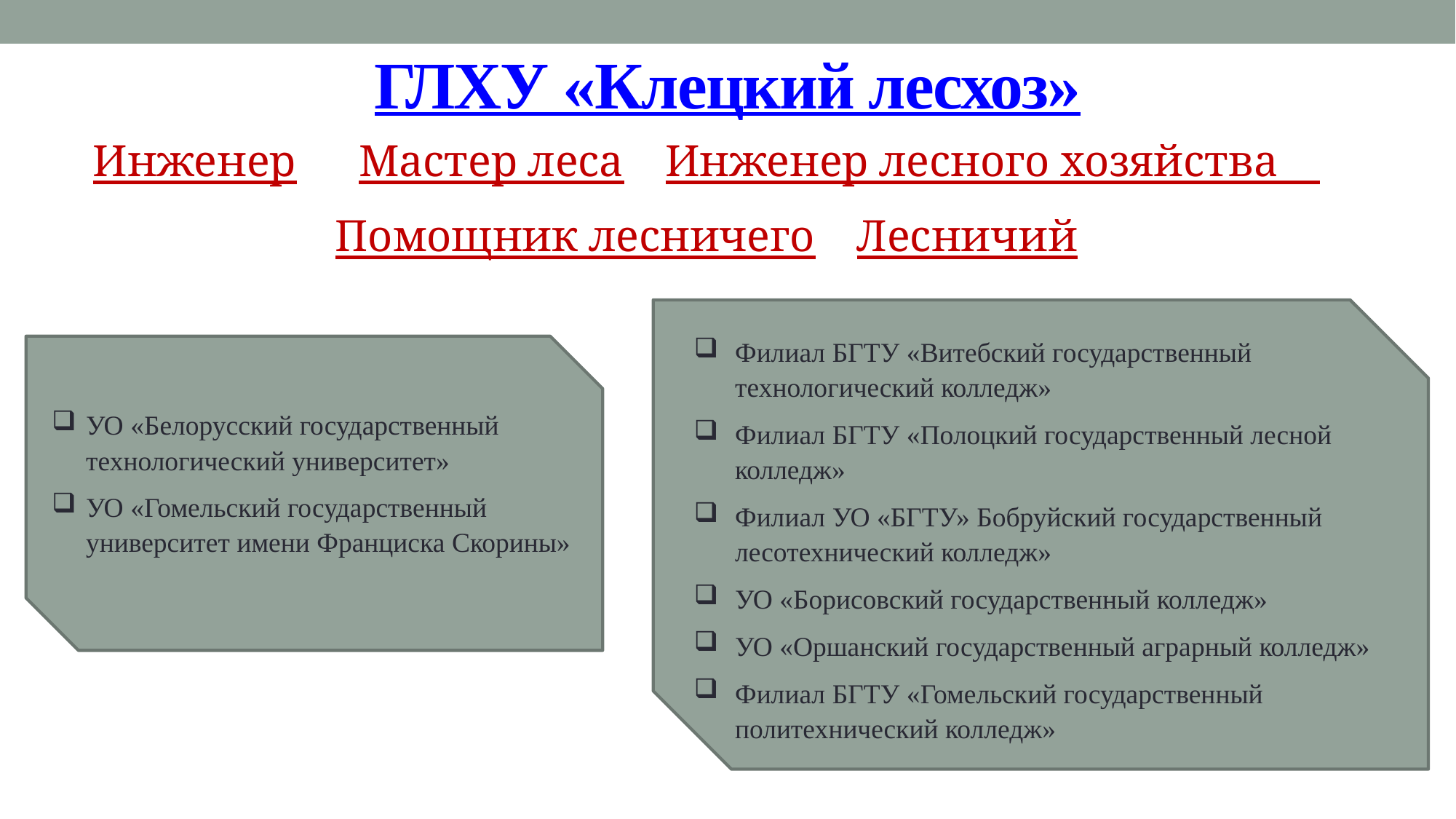

# ГЛХУ «Клецкий лесхоз»
Инженер      Мастер леса    Инженер лесного хозяйства
Помощник лесничего    Лесничий

Филиал БГТУ «Витебский государственный технологический колледж»
Филиал БГТУ «Полоцкий государственный лесной колледж»
Филиал УО «БГТУ» Бобруйский государственный лесотехнический колледж»
УО «Борисовский государственный колледж»
УО «Оршанский государственный аграрный колледж»
Филиал БГТУ «Гомельский государственный политехнический колледж»

УО «Белорусский государственный технологический университет»
УО «Гомельский государственный университет имени Франциска Скорины»